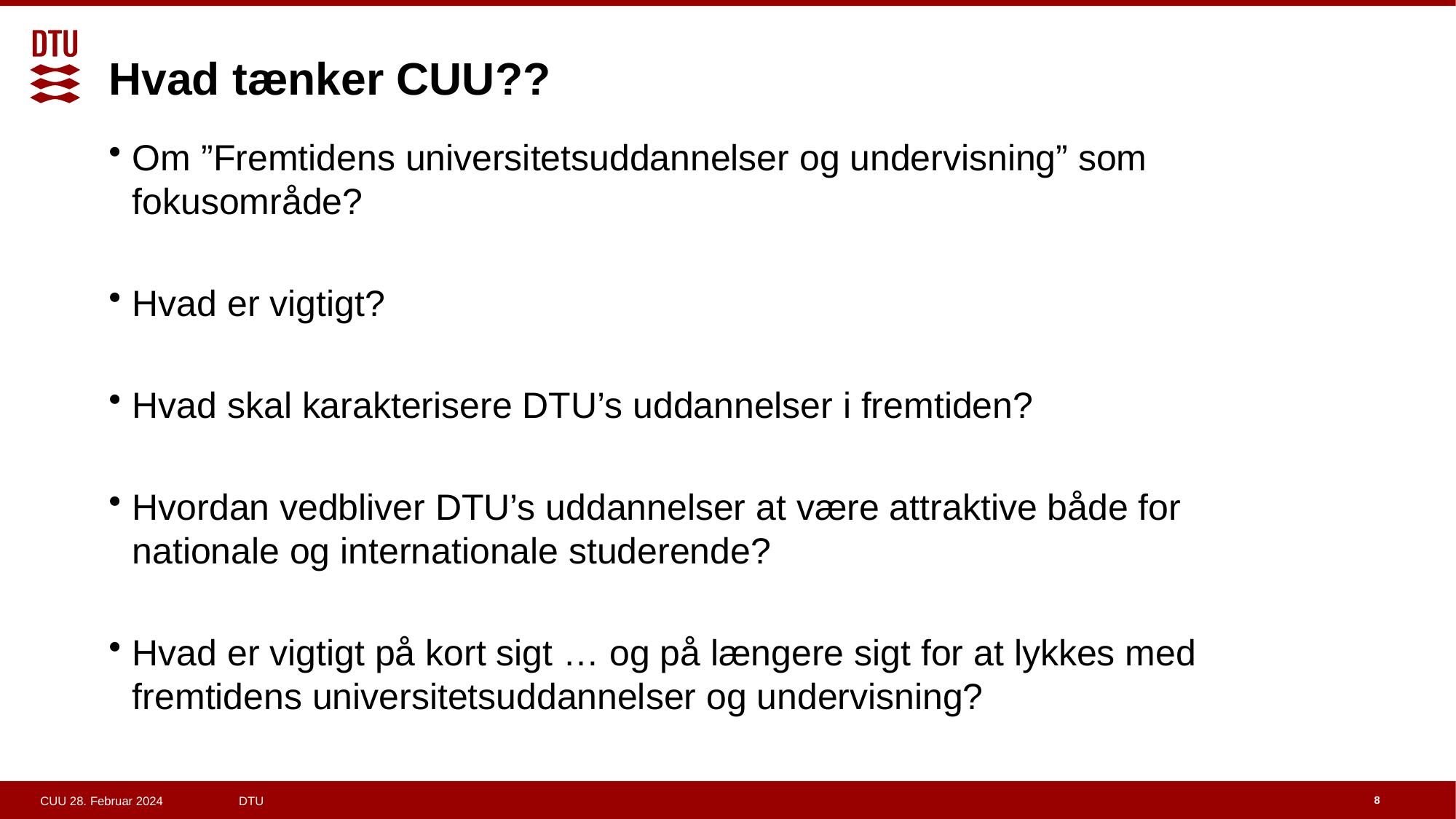

# Hvad tænker CUU??
Om ”Fremtidens universitetsuddannelser og undervisning” som fokusområde?

Hvad er vigtigt?

Hvad skal karakterisere DTU’s uddannelser i fremtiden?

Hvordan vedbliver DTU’s uddannelser at være attraktive både for nationale og internationale studerende?

Hvad er vigtigt på kort sigt … og på længere sigt for at lykkes med fremtidens universitetsuddannelser og undervisning?
8
CUU 28. Februar 2024                      DTU